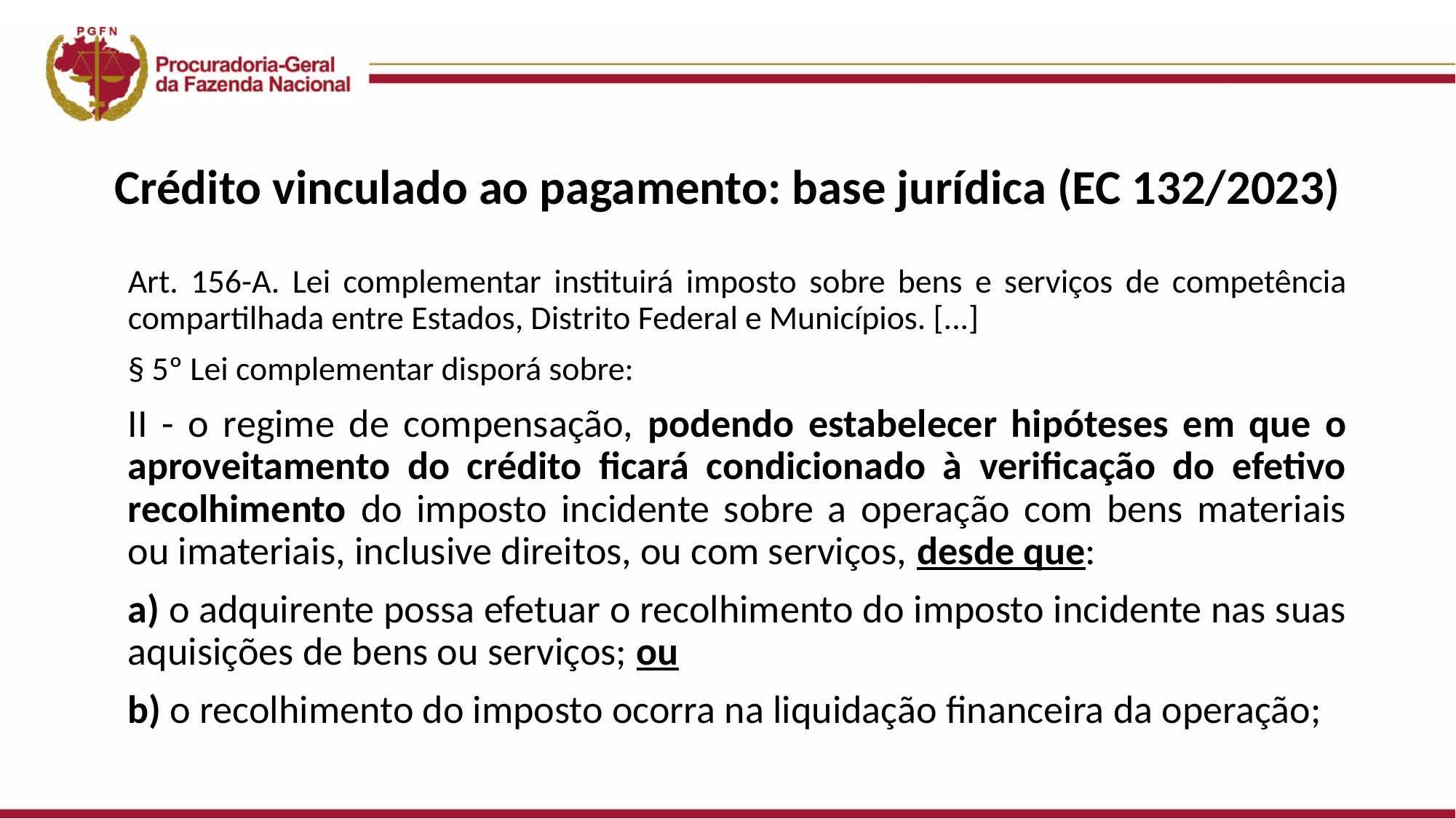

# Crédito vinculado ao pagamento: base jurídica (EC 132/2023)
Art. 156-A. Lei complementar instituirá imposto sobre bens e serviços de competência compartilhada entre Estados, Distrito Federal e Municípios. [...]
§ 5º Lei complementar disporá sobre:
II - o regime de compensação, podendo estabelecer hipóteses em que o aproveitamento do crédito ficará condicionado à verificação do efetivo recolhimento do imposto incidente sobre a operação com bens materiais ou imateriais, inclusive direitos, ou com serviços, desde que:
a) o adquirente possa efetuar o recolhimento do imposto incidente nas suas aquisições de bens ou serviços; ou
b) o recolhimento do imposto ocorra na liquidação financeira da operação;